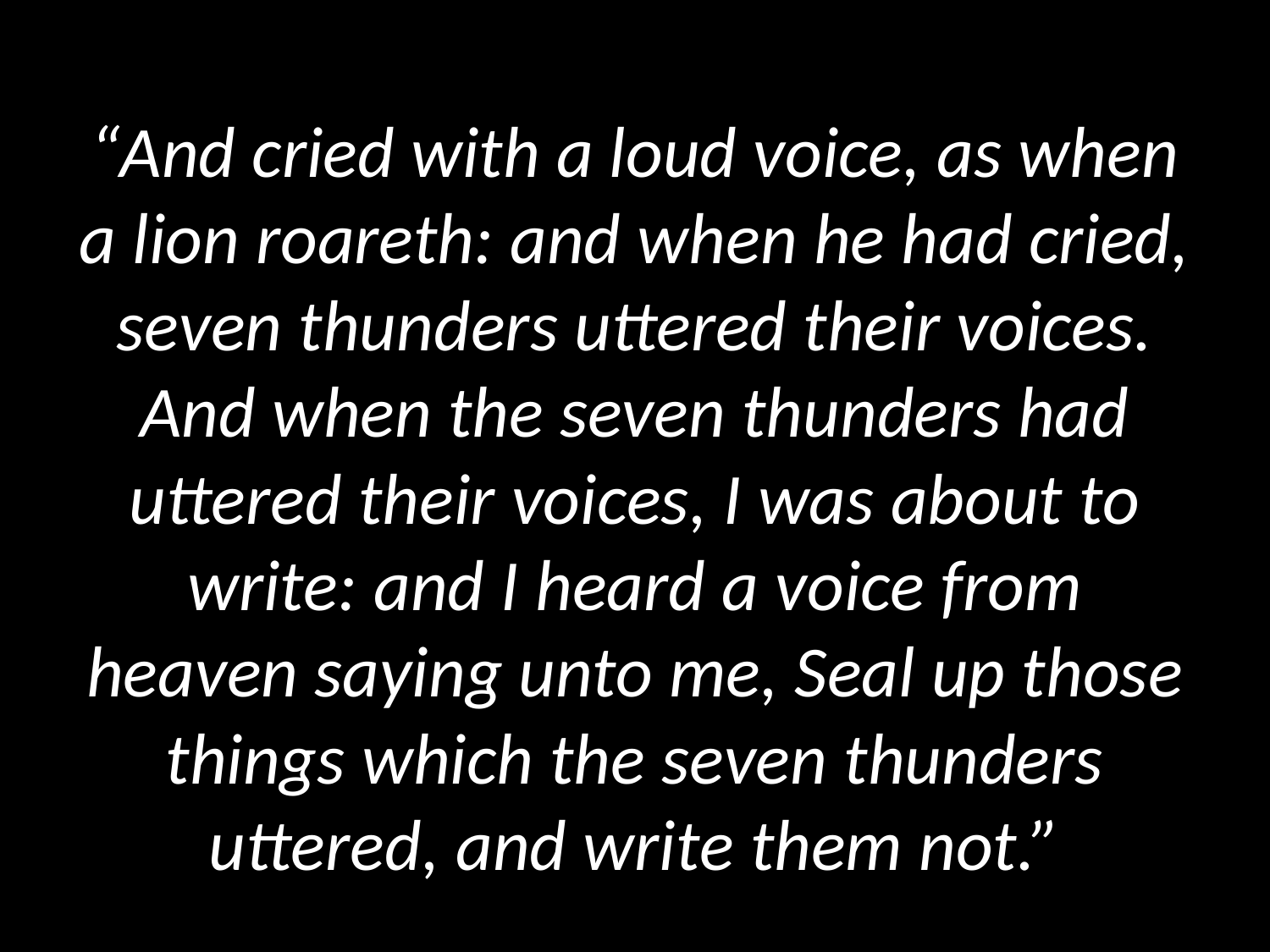

# “And cried with a loud voice, as when a lion roareth: and when he had cried, seven thunders uttered their voices. And when the seven thunders had uttered their voices, I was about to write: and I heard a voice from heaven saying unto me, Seal up those things which the seven thunders uttered, and write them not.”